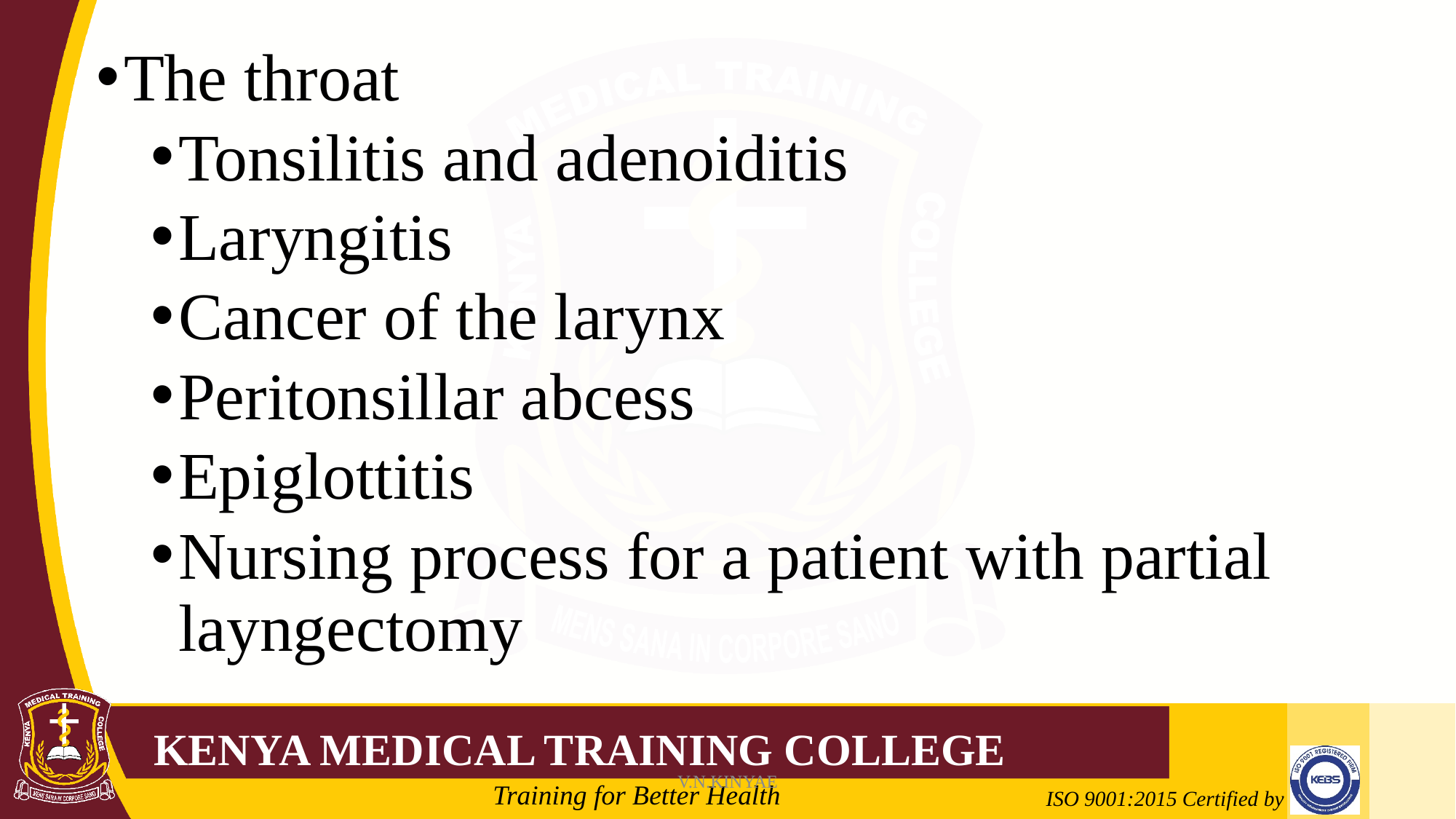

The throat
Tonsilitis and adenoiditis
Laryngitis
Cancer of the larynx
Peritonsillar abcess
Epiglottitis
Nursing process for a patient with partial layngectomy

V.N.KINYAE